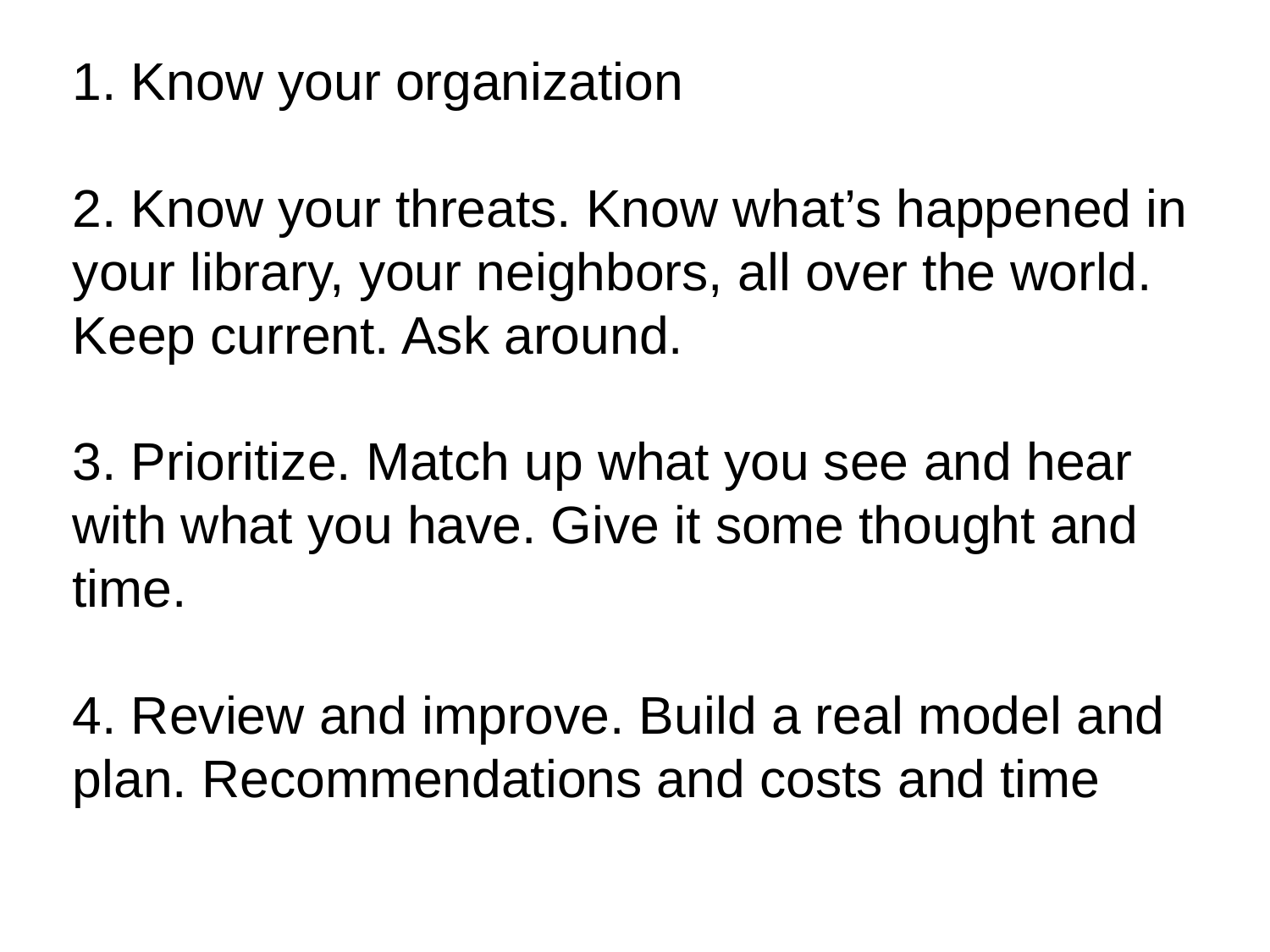

1. Know your organization

2. Know your threats. Know what’s happened in your library, your neighbors, all over the world. Keep current. Ask around.

3. Prioritize. Match up what you see and hear with what you have. Give it some thought and time.

4. Review and improve. Build a real model and plan. Recommendations and costs and time